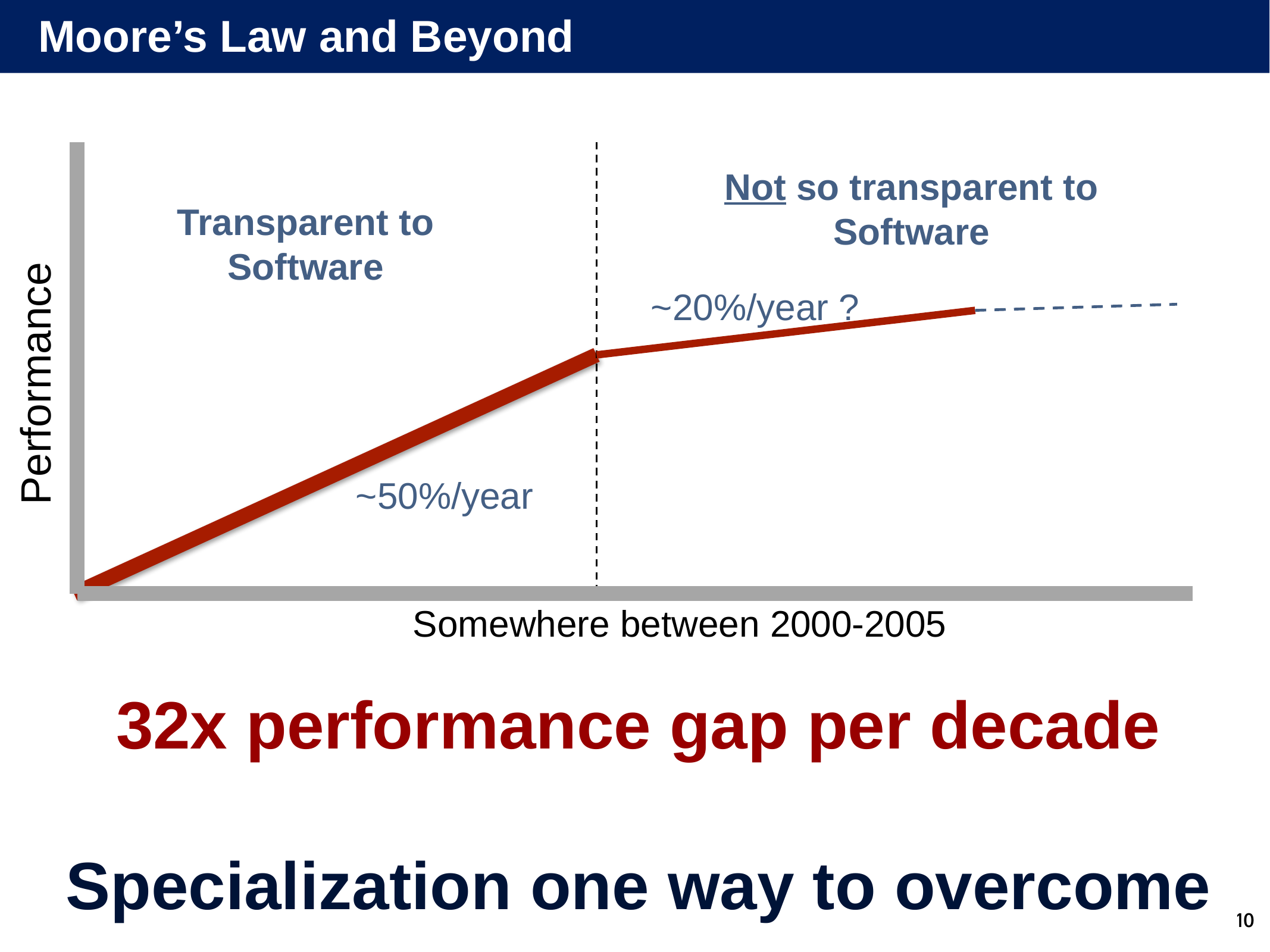

# Moore’s Law and Beyond
Performance
Not so transparent to Software
Transparent to Software
~20%/year ?
~50%/year
Somewhere between 2000-2005
32x performance gap per decade

Specialization one way to overcome
10